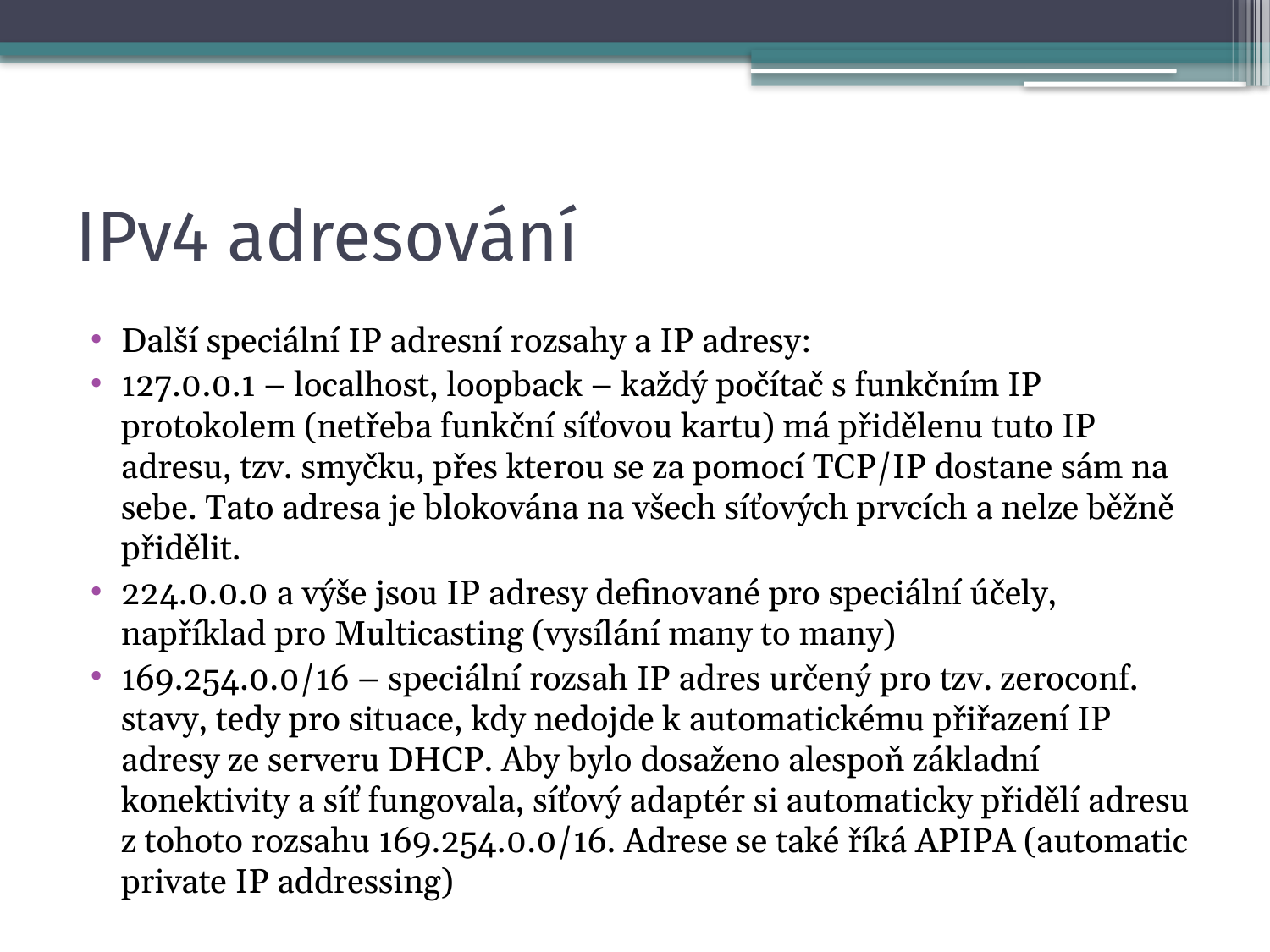

# IPv4 adresování
Další speciální IP adresní rozsahy a IP adresy:
127.0.0.1 – localhost, loopback – každý počítač s funkčním IP protokolem (netřeba funkční síťovou kartu) má přidělenu tuto IP adresu, tzv. smyčku, přes kterou se za pomocí TCP/IP dostane sám na sebe. Tato adresa je blokována na všech síťových prvcích a nelze běžně přidělit.
224.0.0.0 a výše jsou IP adresy definované pro speciální účely, například pro Multicasting (vysílání many to many)
169.254.0.0/16 – speciální rozsah IP adres určený pro tzv. zeroconf. stavy, tedy pro situace, kdy nedojde k automatickému přiřazení IP adresy ze serveru DHCP. Aby bylo dosaženo alespoň základní konektivity a síť fungovala, síťový adaptér si automaticky přidělí adresu z tohoto rozsahu 169.254.0.0/16. Adrese se také říká APIPA (automatic private IP addressing)